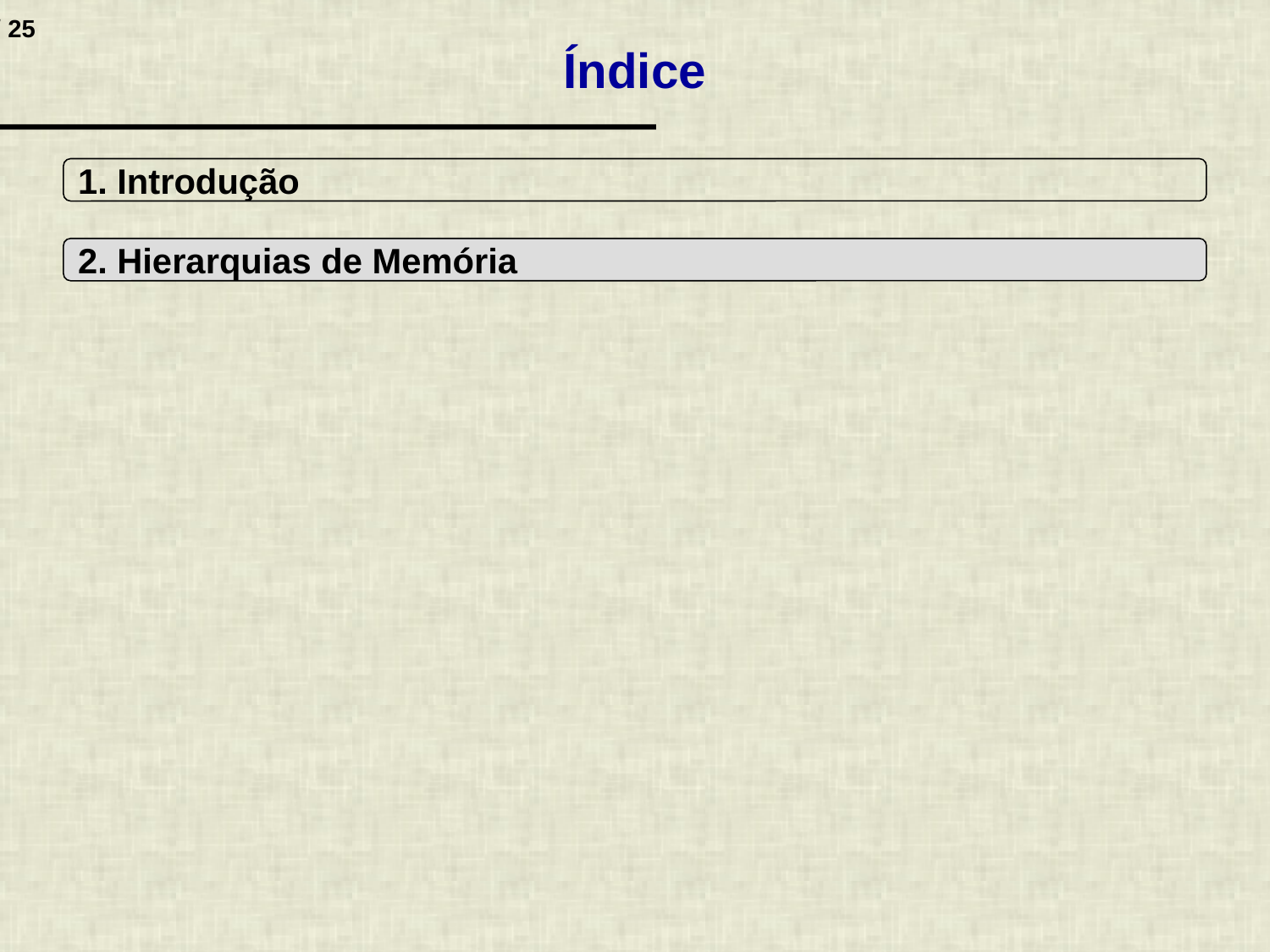

# Índice
1. Introdução
2. Hierarquias de Memória